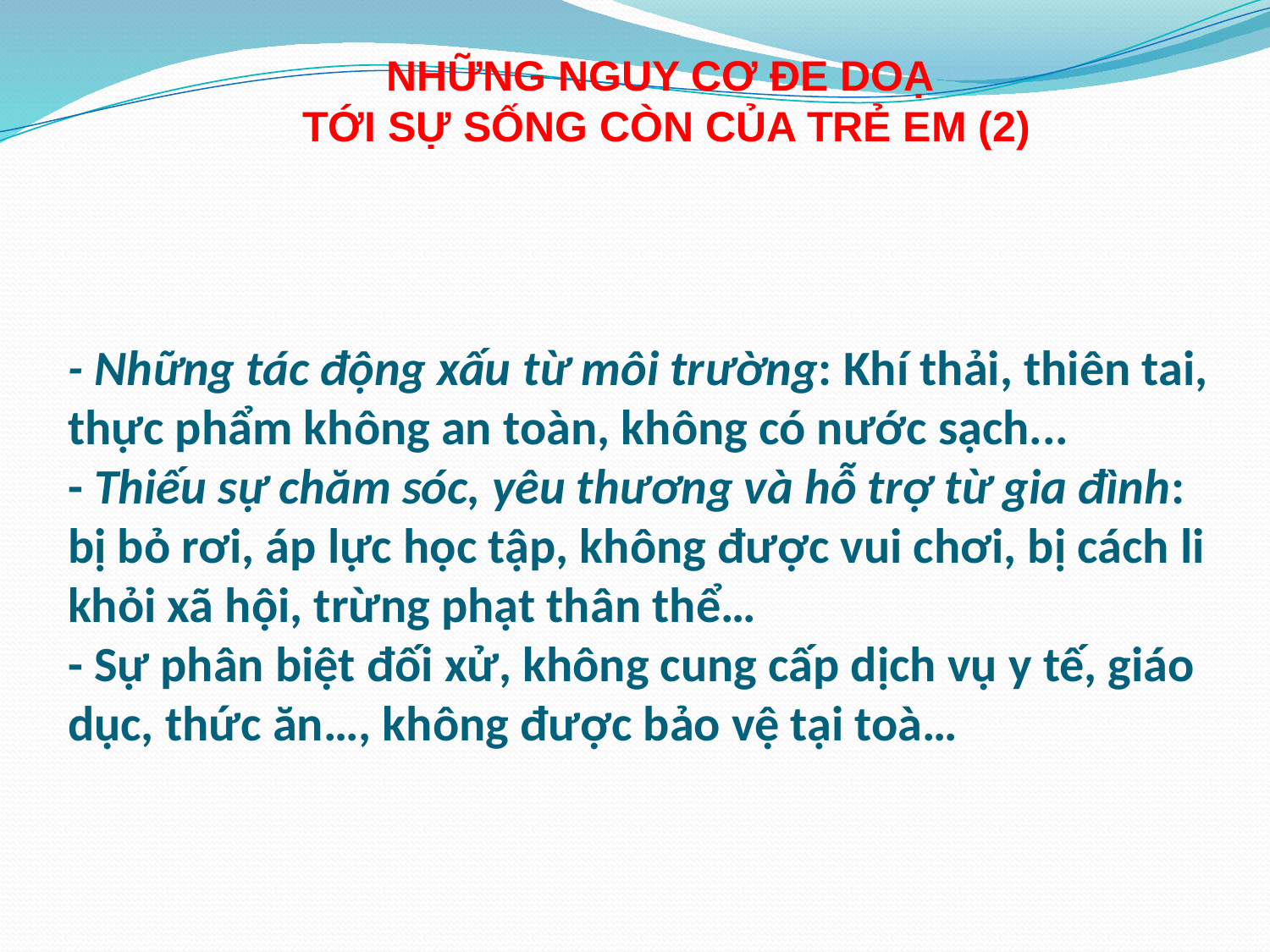

NHỮNG NGUY CƠ ĐE DOẠ
TỚI SỰ SỐNG CÒN CỦA TRẺ EM (2)
# - Những tác động xấu từ môi trường: Khí thải, thiên tai, thực phẩm không an toàn, không có nước sạch... - Thiếu sự chăm sóc, yêu thương và hỗ trợ từ gia đình: bị bỏ rơi, áp lực học tập, không được vui chơi, bị cách li khỏi xã hội, trừng phạt thân thể… - Sự phân biệt đối xử, không cung cấp dịch vụ y tế, giáo dục, thức ăn…, không được bảo vệ tại toà…